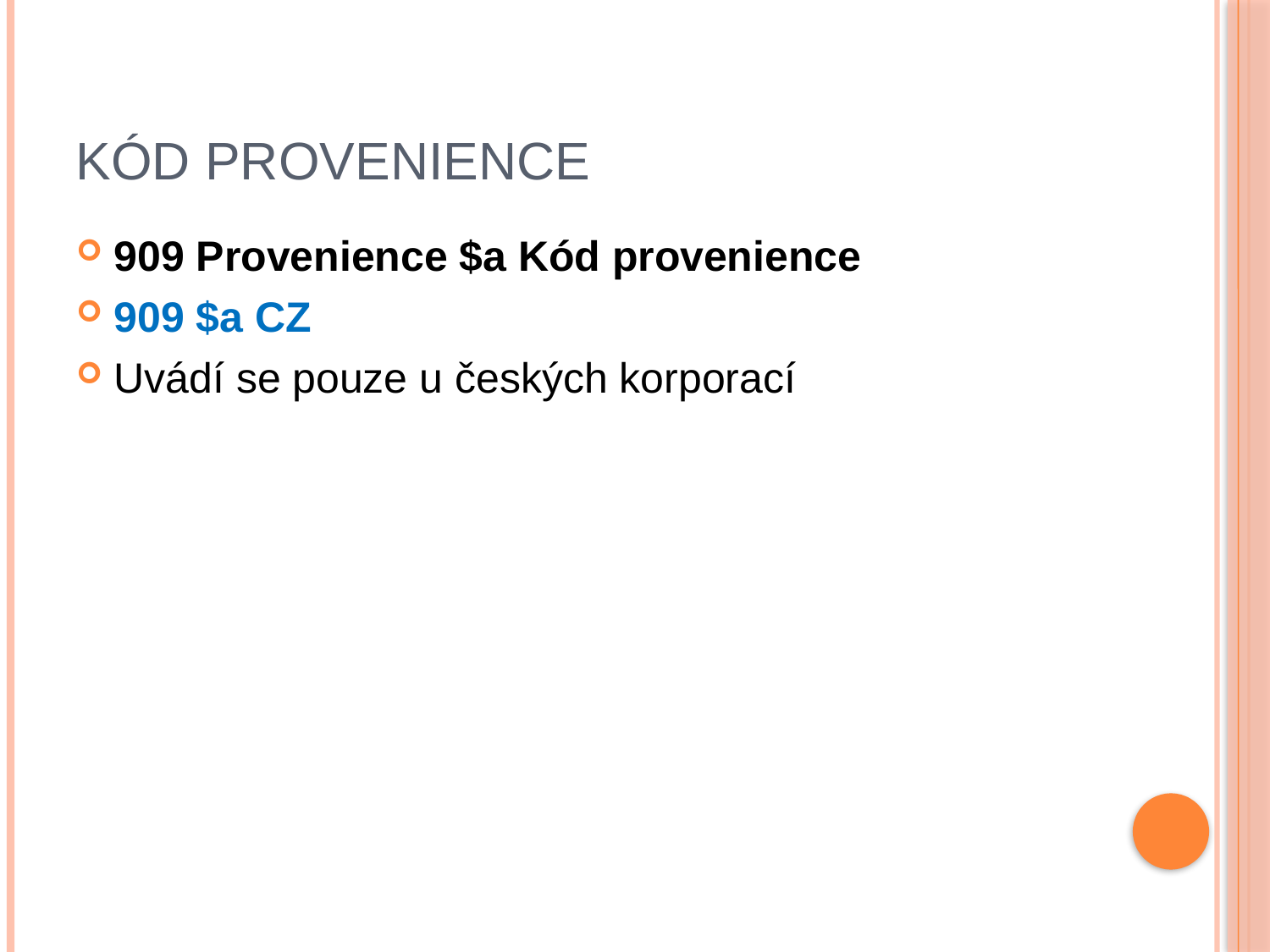

# Kód provenience
909 Provenience $a Kód provenience
909 $a CZ
Uvádí se pouze u českých korporací